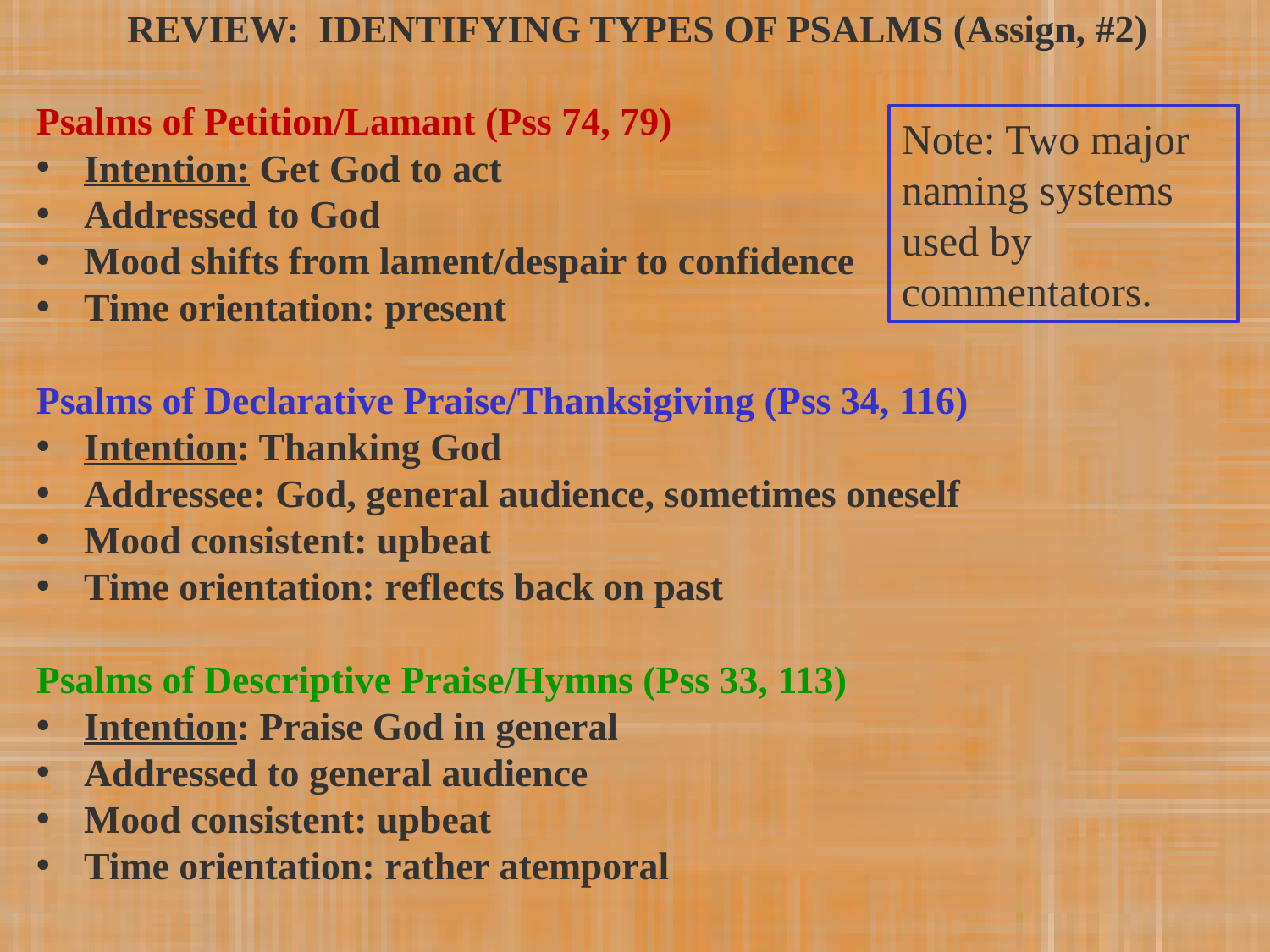

REVIEW:  IDENTIFYING TYPES OF PSALMS (Assign, #2)

Psalms of Petition/Lamant (Pss 74, 79)
Intention: Get God to act
Addressed to God
Mood shifts from lament/despair to confidence
Time orientation: present

Psalms of Declarative Praise/Thanksigiving (Pss 34, 116)
Intention: Thanking God
Addressee: God, general audience, sometimes oneself
Mood consistent: upbeat
Time orientation: reflects back on past

Psalms of Descriptive Praise/Hymns (Pss 33, 113)
Intention: Praise God in general
Addressed to general audience
Mood consistent: upbeat
Time orientation: rather atemporal
Note: Two major naming systems used by commentators.